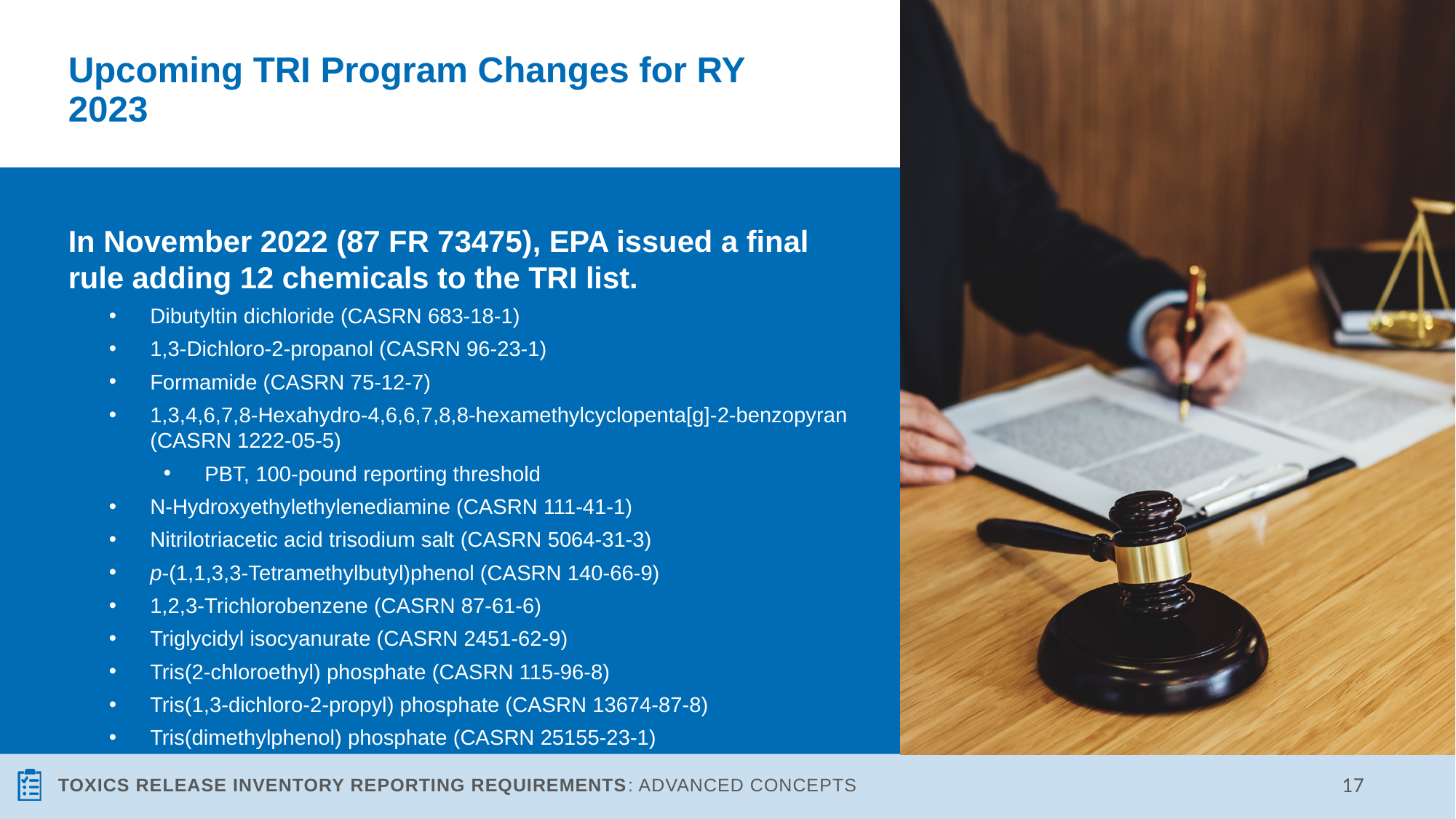

# Upcoming TRI Program Changes for RY 2023
In November 2022 (87 FR 73475), EPA issued a final rule adding 12 chemicals to the TRI list.
Dibutyltin dichloride (CASRN 683-18-1)
1,3-Dichloro-2-propanol (CASRN 96-23-1)
Formamide (CASRN 75-12-7)
1,3,4,6,7,8-Hexahydro-4,6,6,7,8,8-hexamethylcyclopenta[g]-2-benzopyran (CASRN 1222-05-5)
PBT, 100-pound reporting threshold
N-Hydroxyethylethylenediamine (CASRN 111-41-1)
Nitrilotriacetic acid trisodium salt (CASRN 5064-31-3)
p-(1,1,3,3-Tetramethylbutyl)phenol (CASRN 140-66-9)
1,2,3-Trichlorobenzene (CASRN 87-61-6)
Triglycidyl isocyanurate (CASRN 2451-62-9)
Tris(2-chloroethyl) phosphate (CASRN 115-96-8)
Tris(1,3-dichloro-2-propyl) phosphate (CASRN 13674-87-8)
Tris(dimethylphenol) phosphate (CASRN 25155-23-1)